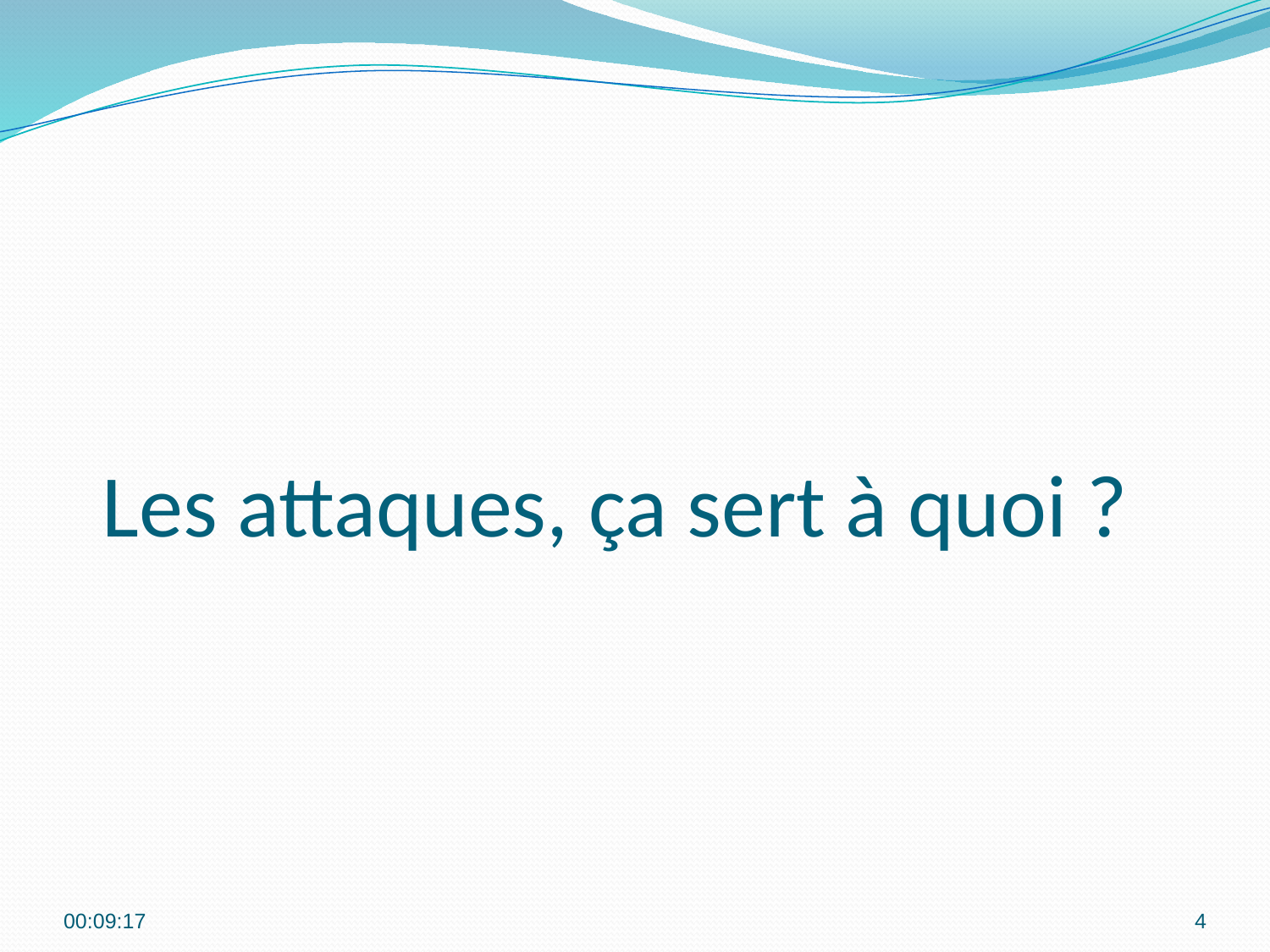

# Les attaques, ça sert à quoi ?
00:09:17
4